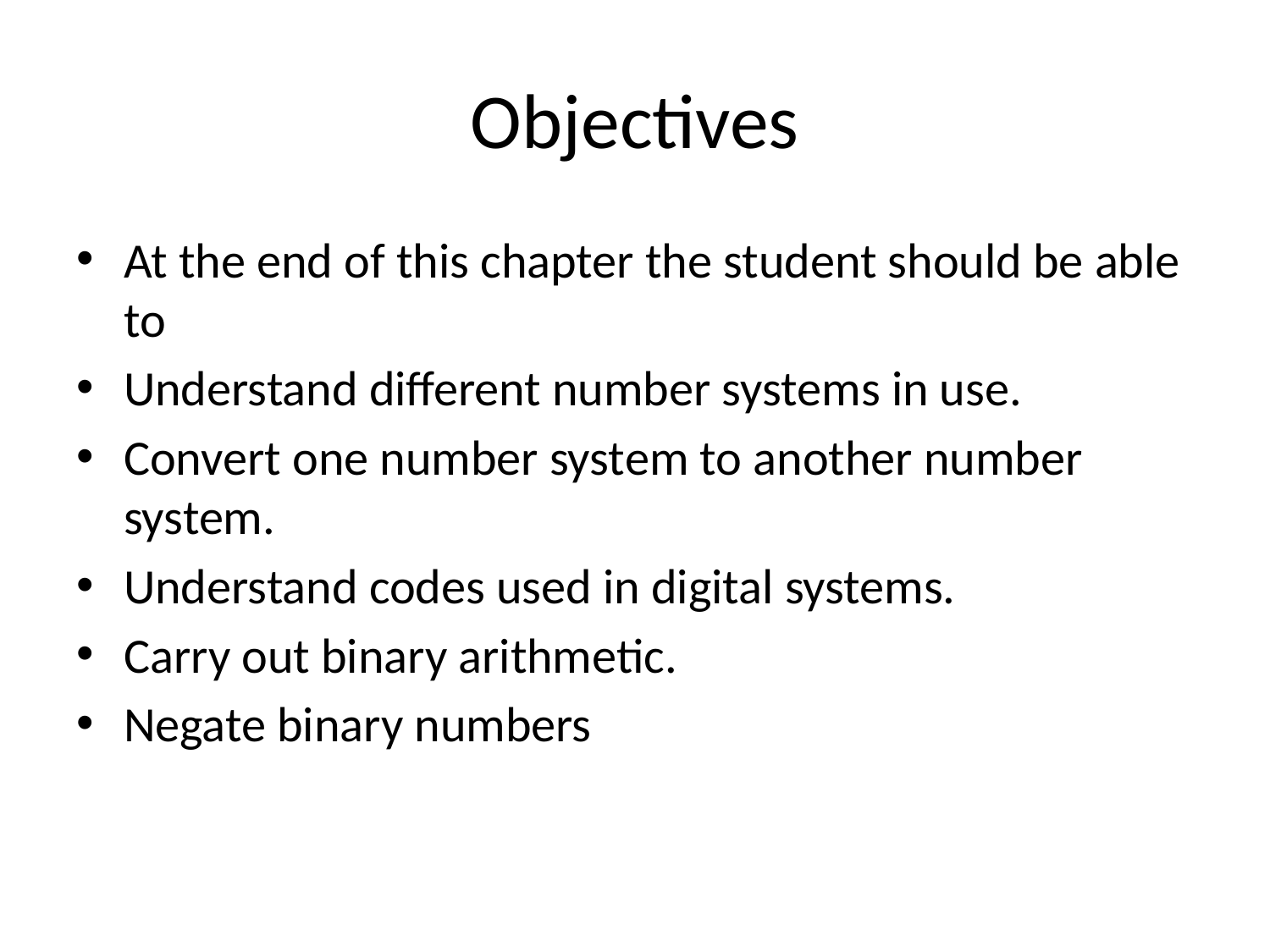

# Objectives
At the end of this chapter the student should be able to
Understand different number systems in use.
Convert one number system to another number system.
Understand codes used in digital systems.
Carry out binary arithmetic.
Negate binary numbers